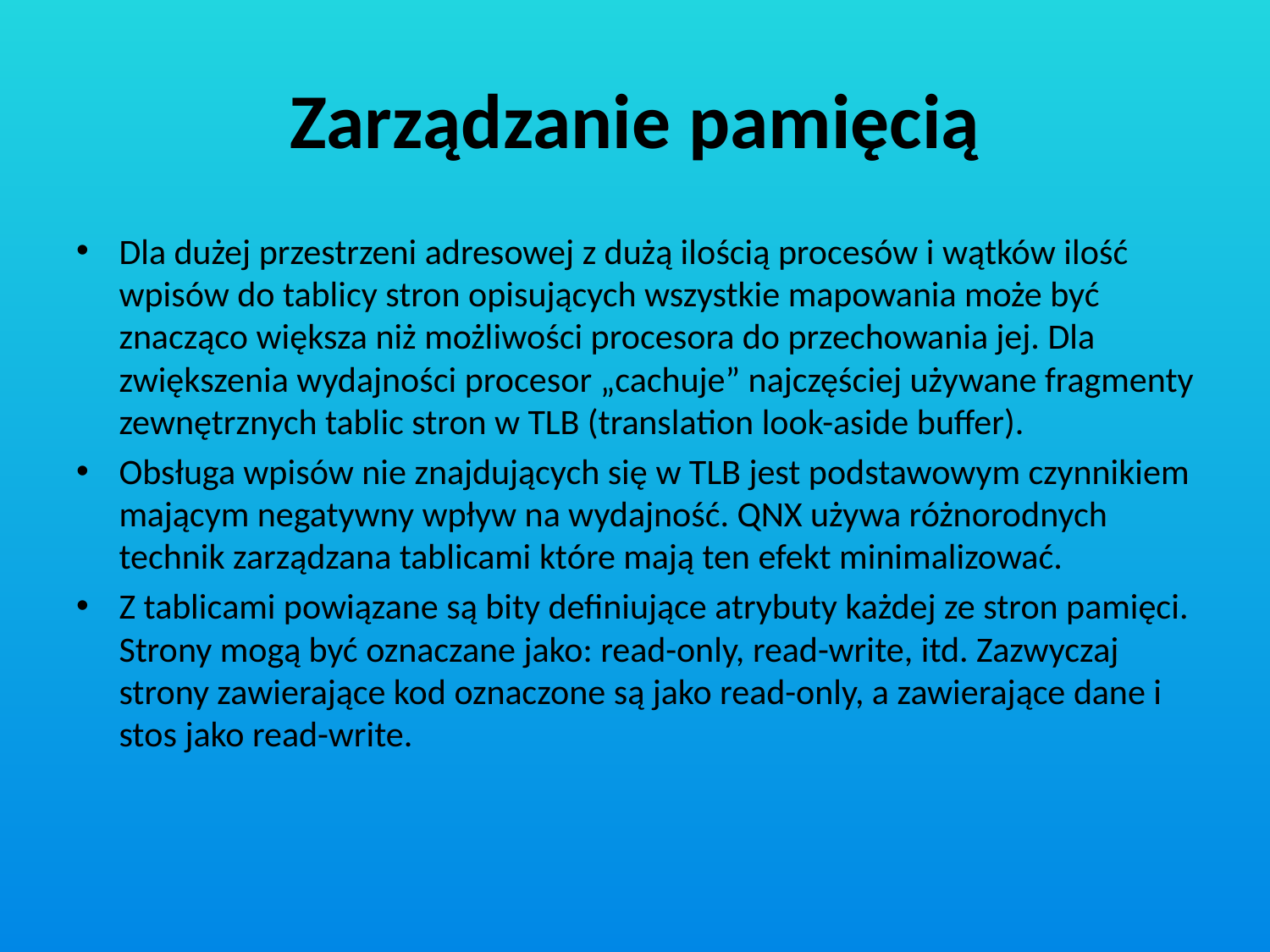

# Zarządzanie pamięcią
Dla dużej przestrzeni adresowej z dużą ilością procesów i wątków ilość wpisów do tablicy stron opisujących wszystkie mapowania może być znacząco większa niż możliwości procesora do przechowania jej. Dla zwiększenia wydajności procesor „cachuje” najczęściej używane fragmenty zewnętrznych tablic stron w TLB (translation look-aside buffer).
Obsługa wpisów nie znajdujących się w TLB jest podstawowym czynnikiem mającym negatywny wpływ na wydajność. QNX używa różnorodnych technik zarządzana tablicami które mają ten efekt minimalizować.
Z tablicami powiązane są bity definiujące atrybuty każdej ze stron pamięci. Strony mogą być oznaczane jako: read-only, read-write, itd. Zazwyczaj strony zawierające kod oznaczone są jako read-only, a zawierające dane i stos jako read-write.